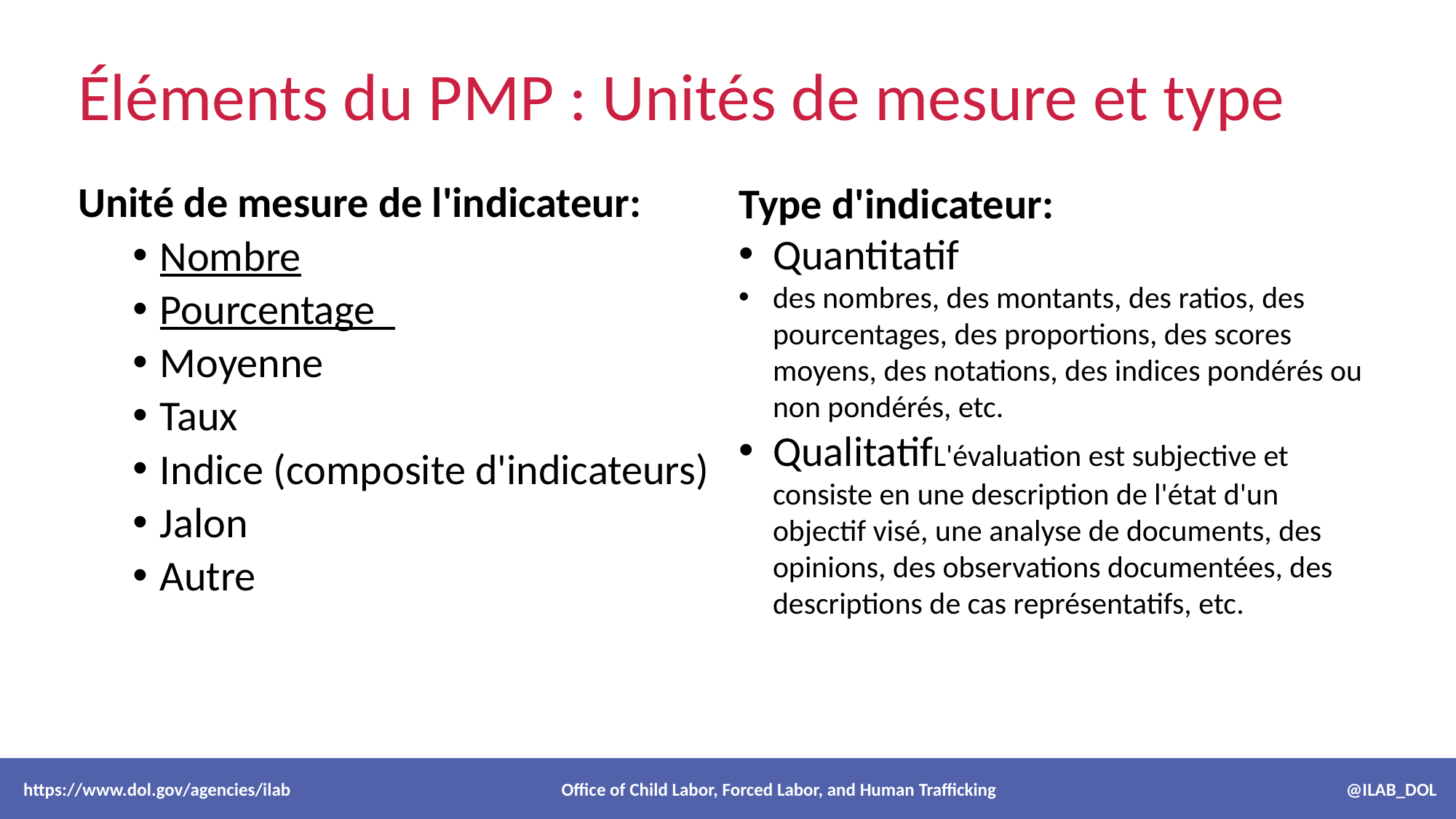

# Éléments du PMP : Unités de mesure et type
Type d'indicateur:
Quantitatif
des nombres, des montants, des ratios, des pourcentages, des proportions, des scores moyens, des notations, des indices pondérés ou non pondérés, etc.
QualitatifL'évaluation est subjective et consiste en une description de l'état d'un objectif visé, une analyse de documents, des opinions, des observations documentées, des descriptions de cas représentatifs, etc.
Unité de mesure de l'indicateur:
Nombre
Pourcentage
Moyenne
Taux
Indice (composite d'indicateurs)
Jalon
Autre
   https://www.dol.gov/agencies/ilab                                                                 Office of Child Labor, Forced Labor, and Human Trafficking                                                                                    @ILAB_DOL